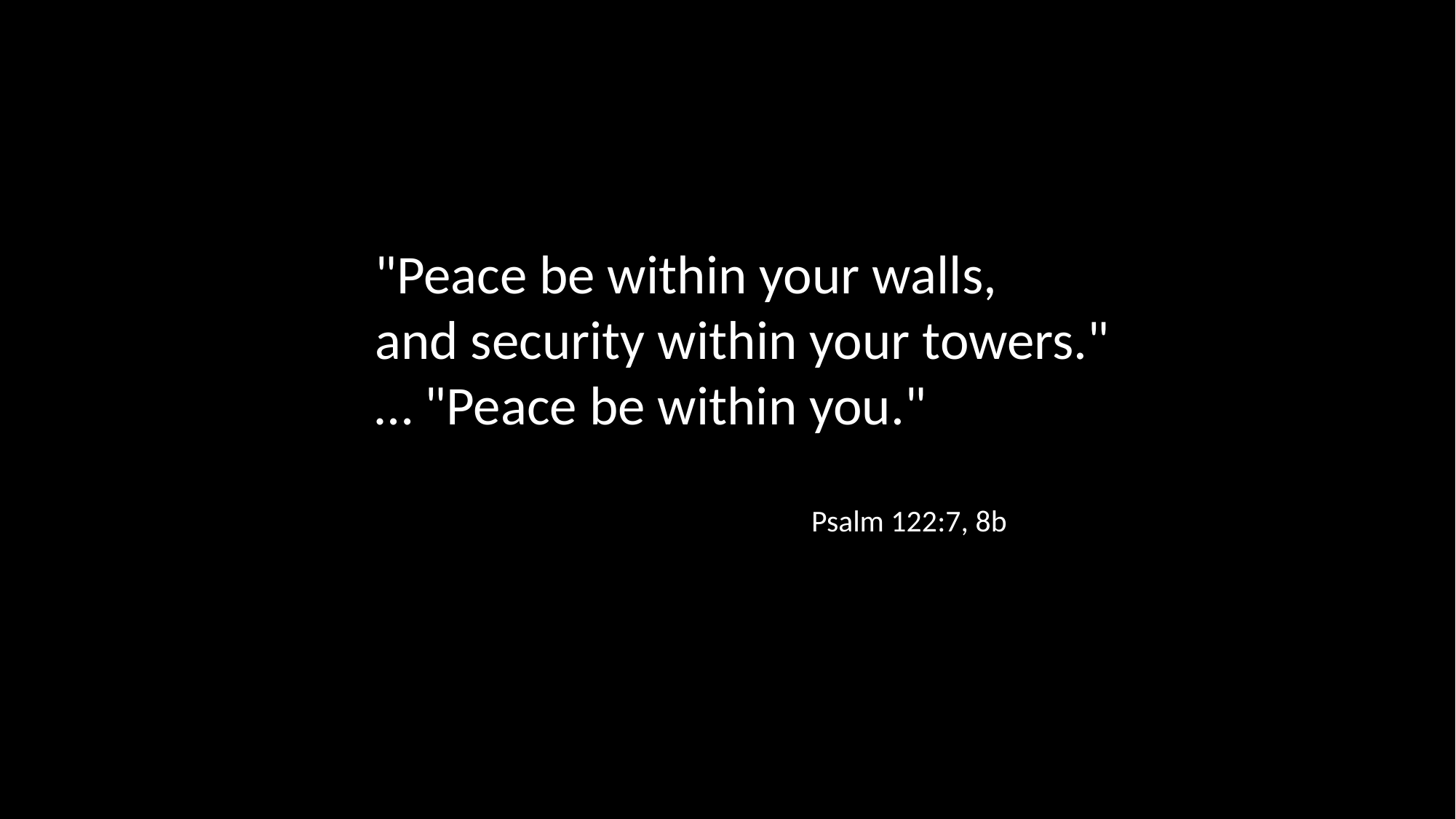

"Peace be within your walls,
and security within your towers." … "Peace be within you."

				Psalm 122:7, 8b